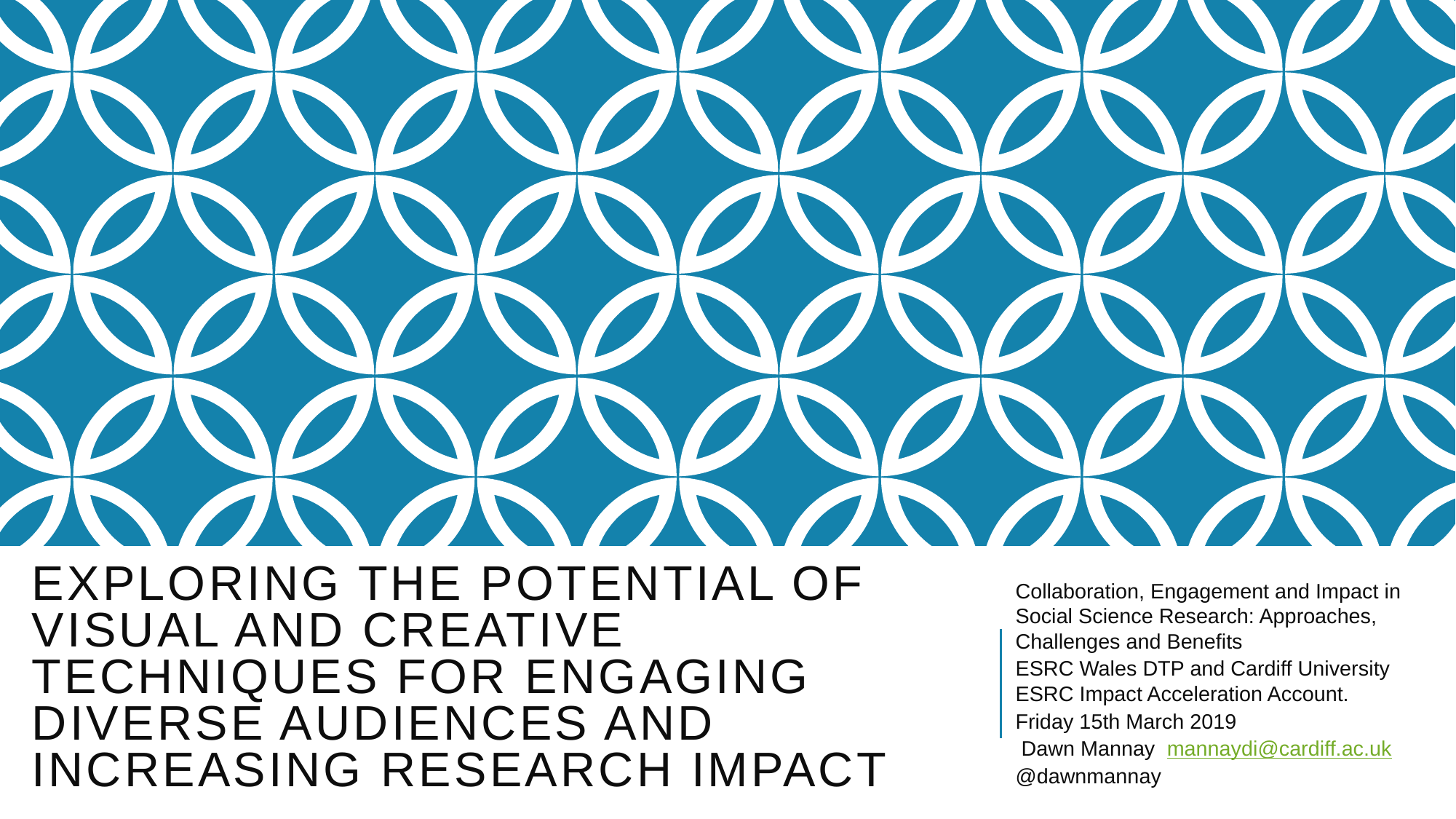

Collaboration, Engagement and Impact in Social Science Research: Approaches, Challenges and Benefits
ESRC Wales DTP and Cardiff University ESRC Impact Acceleration Account.
Friday 15th March 2019
 Dawn Mannay  mannaydi@cardiff.ac.uk
@dawnmannay

# Exploring the Potential of Visual and Creative Techniques for Engaging Diverse Audiences and Increasing Research Impact